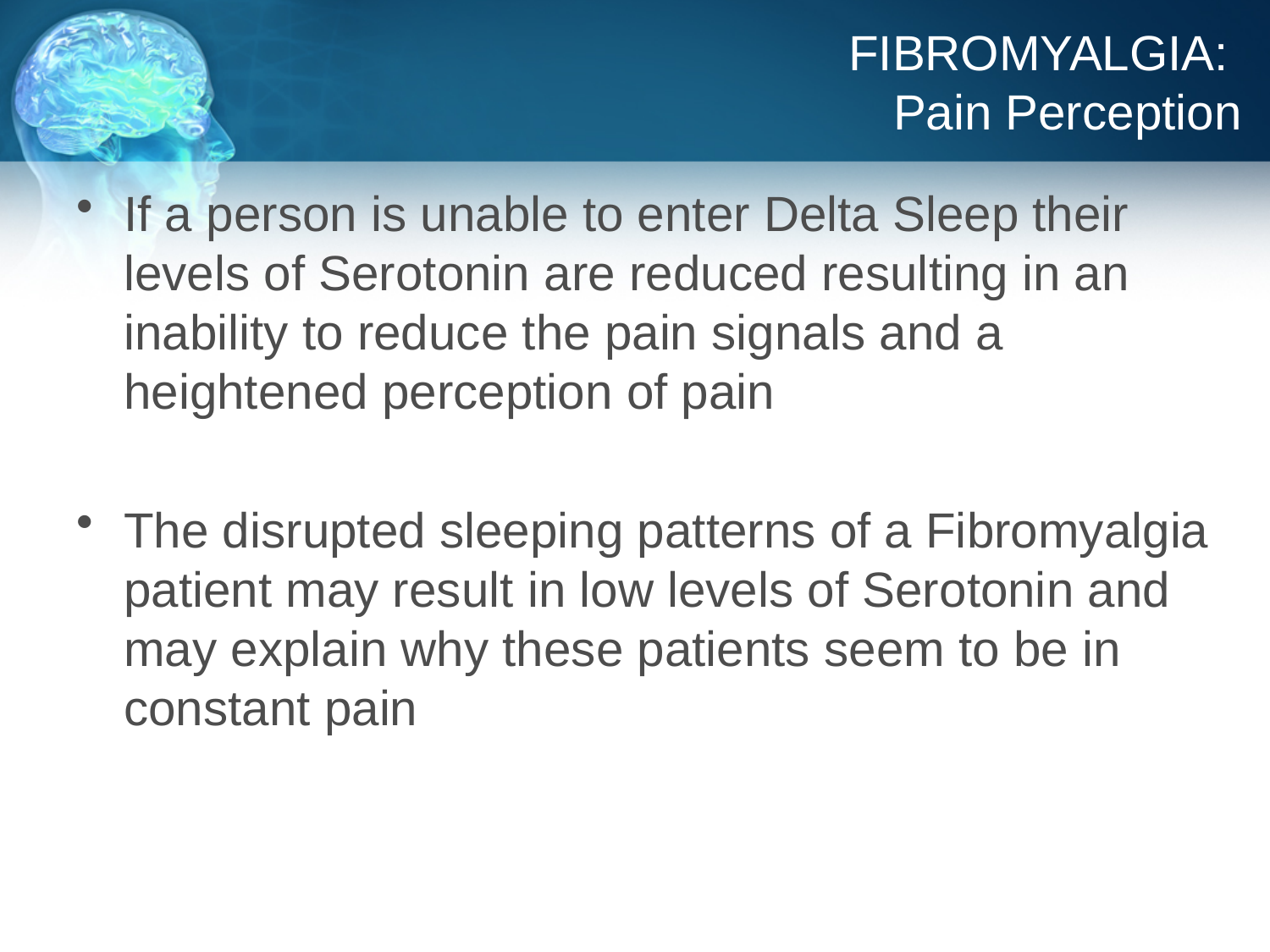

# FIBROMYALGIA: Pain Perception
If a person is unable to enter Delta Sleep their levels of Serotonin are reduced resulting in an inability to reduce the pain signals and a heightened perception of pain

The disrupted sleeping patterns of a Fibromyalgia patient may result in low levels of Serotonin and may explain why these patients seem to be in constant pain